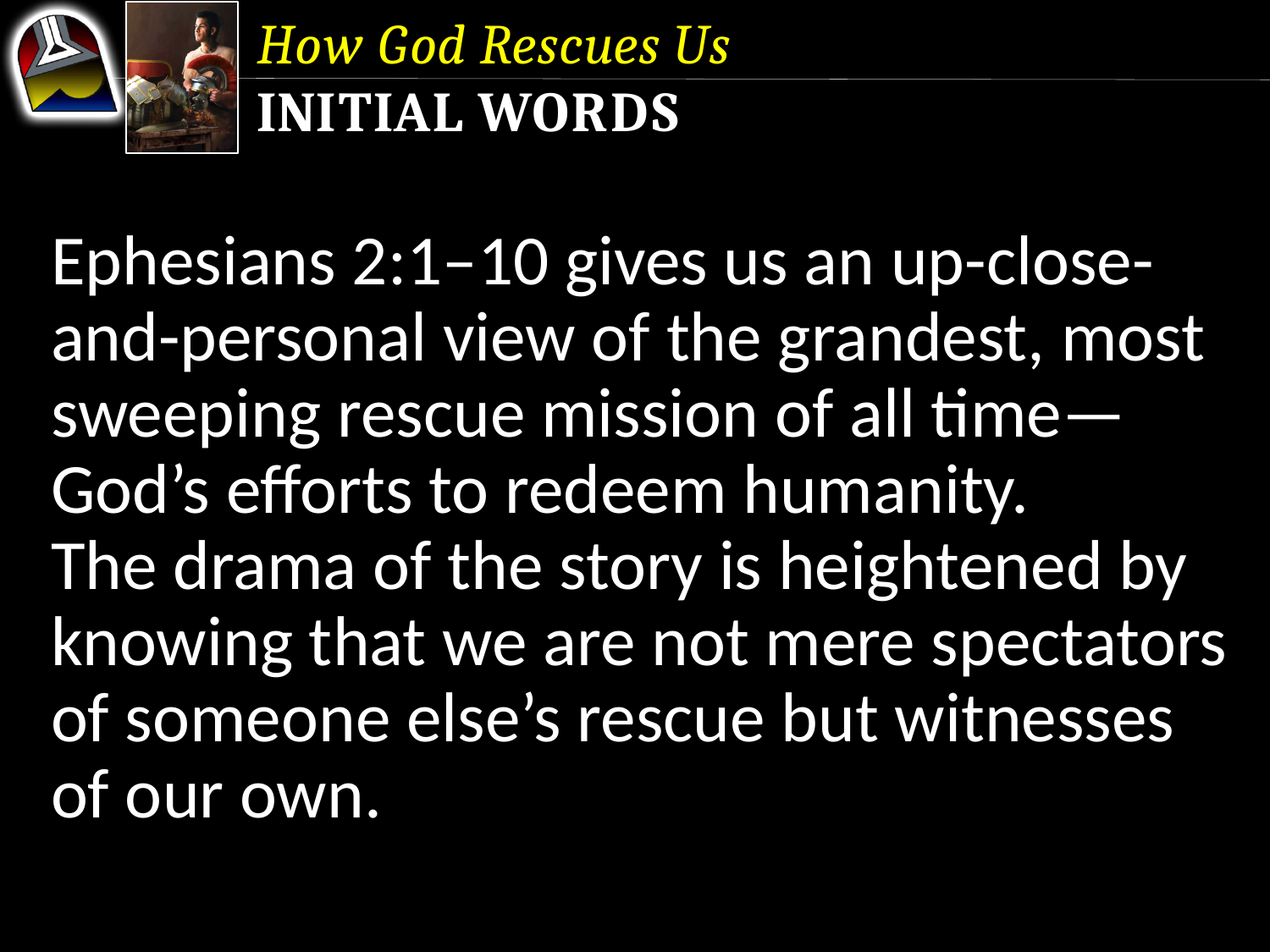

How God Rescues Us
Initial Words
Ephesians 2:1–10 gives us an up-close-and-personal view of the grandest, most sweeping rescue mission of all time—
God’s efforts to redeem humanity.
The drama of the story is heightened by knowing that we are not mere spectators of someone else’s rescue but witnesses  of our own.